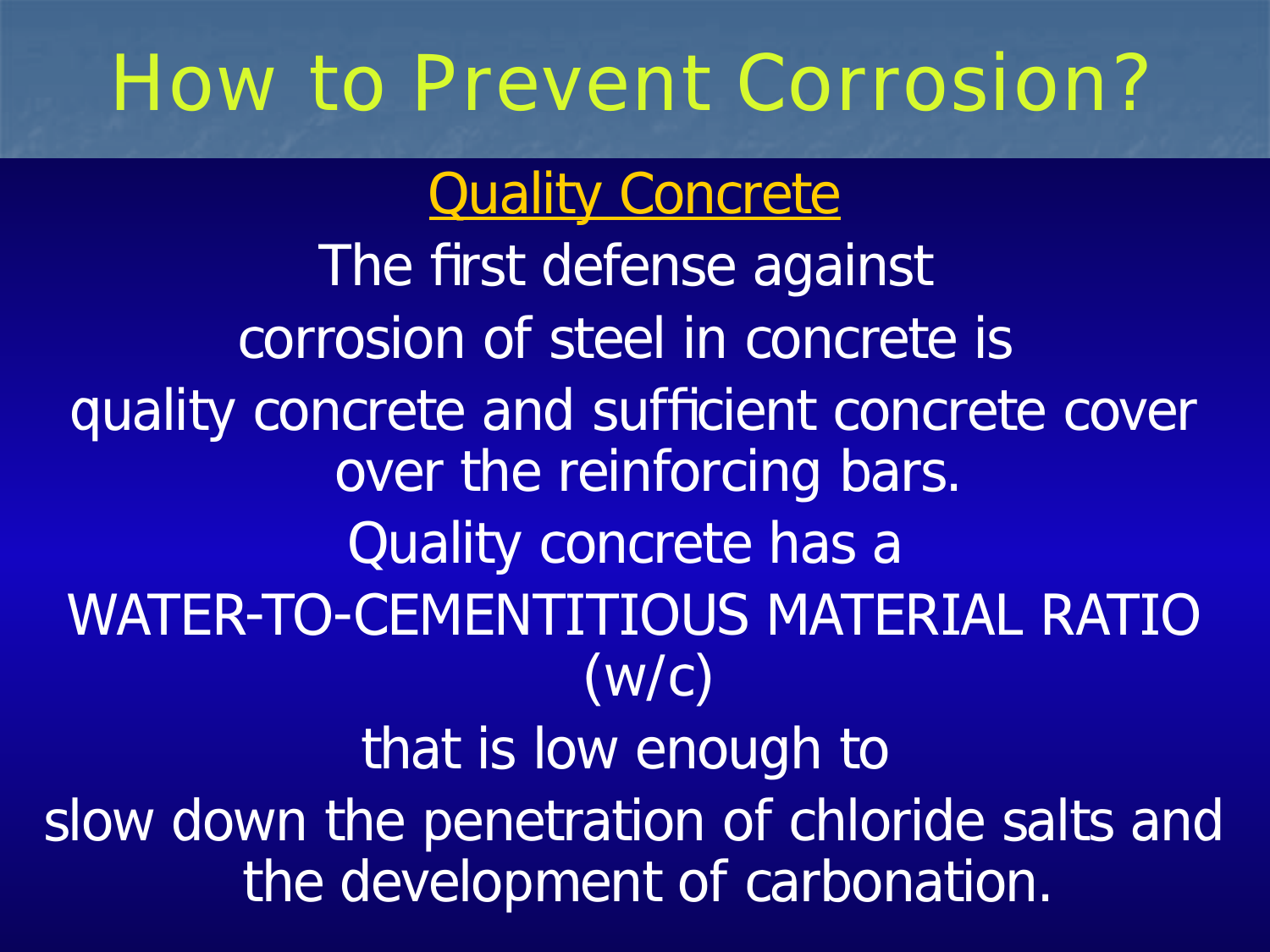

# How to Prevent Corrosion?
Quality Concrete
The first defense against
corrosion of steel in concrete is
quality concrete and sufficient concrete cover over the reinforcing bars.
Quality concrete has a
WATER-TO-CEMENTITIOUS MATERIAL RATIO (w/c)
that is low enough to
slow down the penetration of chloride salts and the development of carbonation.
1/28/2014
27